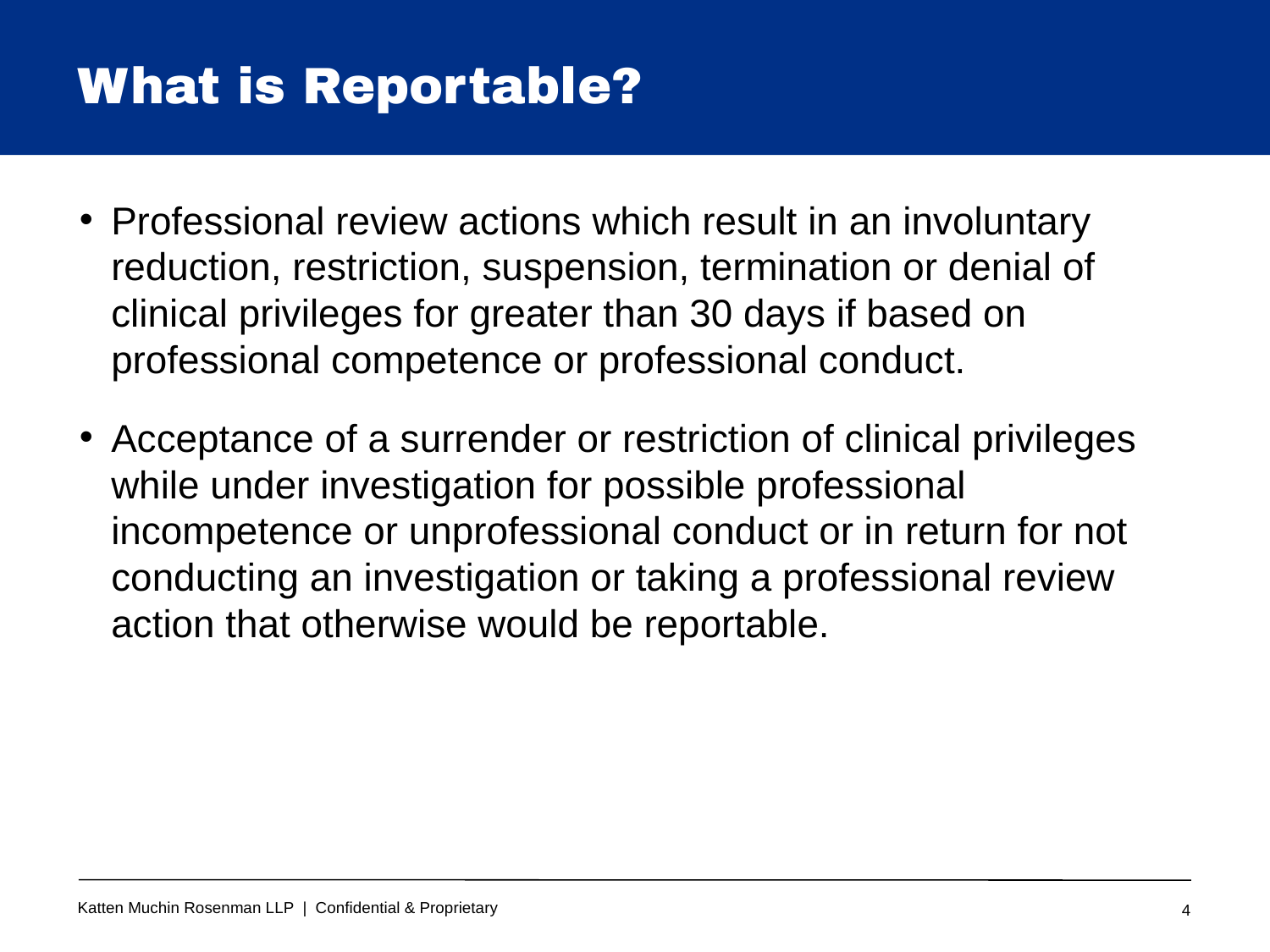

# What is Reportable?
Professional review actions which result in an involuntary reduction, restriction, suspension, termination or denial of clinical privileges for greater than 30 days if based on professional competence or professional conduct.
Acceptance of a surrender or restriction of clinical privileges while under investigation for possible professional incompetence or unprofessional conduct or in return for not conducting an investigation or taking a professional review action that otherwise would be reportable.

4